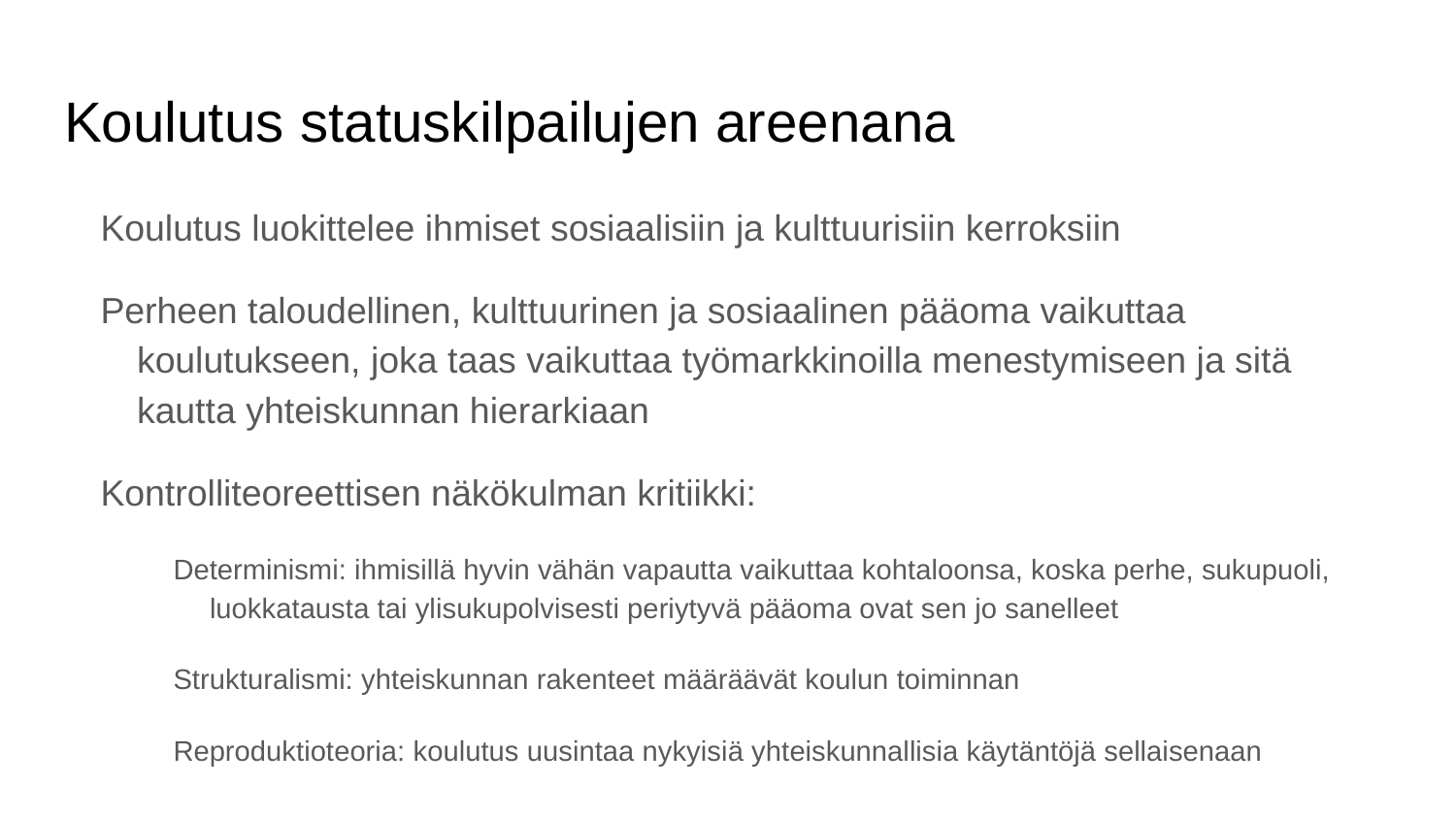

# Koulutus statuskilpailujen areenana
Koulutus luokittelee ihmiset sosiaalisiin ja kulttuurisiin kerroksiin
Perheen taloudellinen, kulttuurinen ja sosiaalinen pääoma vaikuttaa koulutukseen, joka taas vaikuttaa työmarkkinoilla menestymiseen ja sitä kautta yhteiskunnan hierarkiaan
Kontrolliteoreettisen näkökulman kritiikki:
Determinismi: ihmisillä hyvin vähän vapautta vaikuttaa kohtaloonsa, koska perhe, sukupuoli, luokkatausta tai ylisukupolvisesti periytyvä pääoma ovat sen jo sanelleet
Strukturalismi: yhteiskunnan rakenteet määräävät koulun toiminnan
Reproduktioteoria: koulutus uusintaa nykyisiä yhteiskunnallisia käytäntöjä sellaisenaan